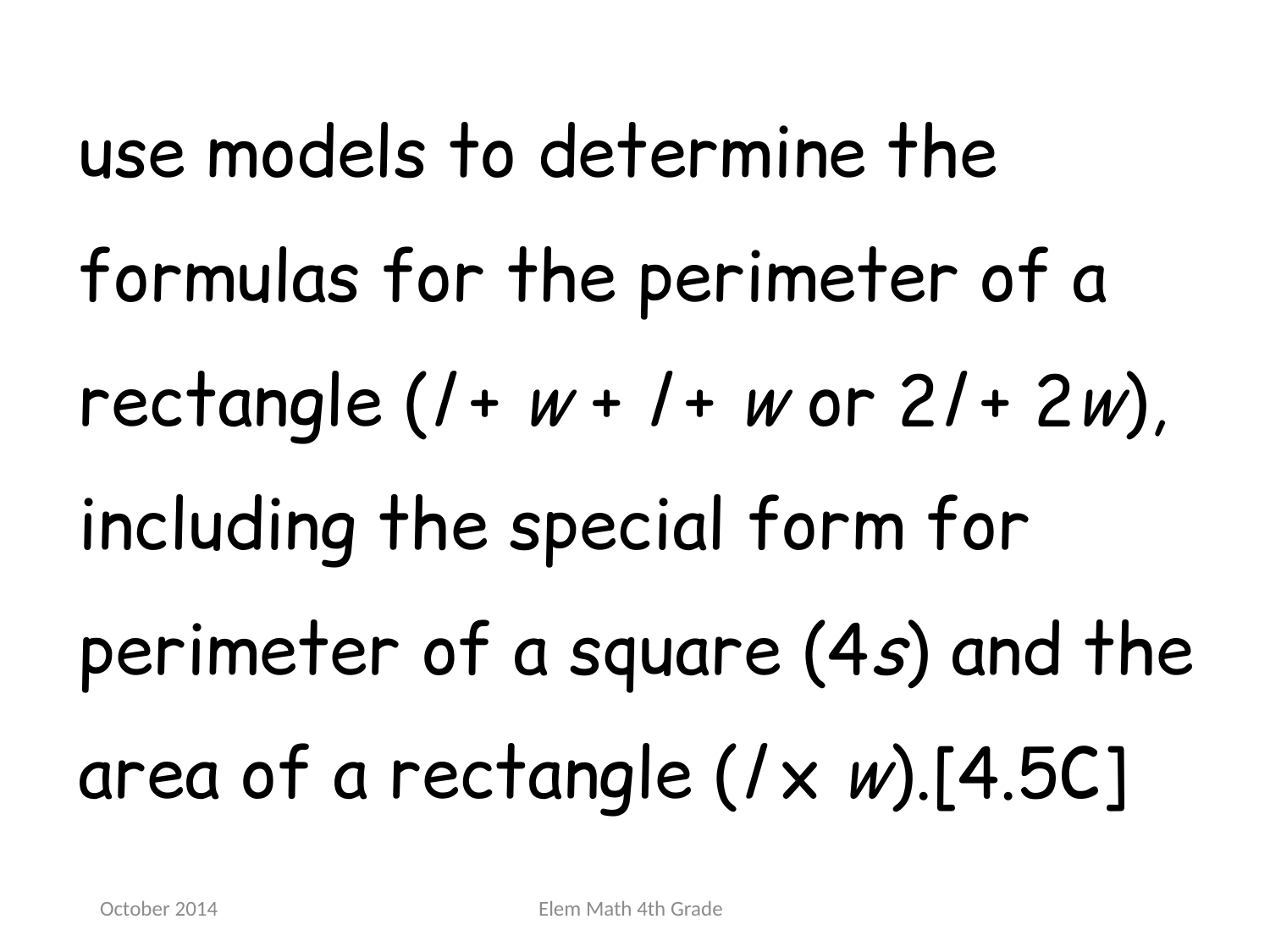

use models to determine the formulas for the perimeter of a rectangle (l + w + l + w or 2l + 2w), including the special form for perimeter of a square (4s) and the area of a rectangle (l x w).[4.5C]
October 2014
Elem Math 4th Grade